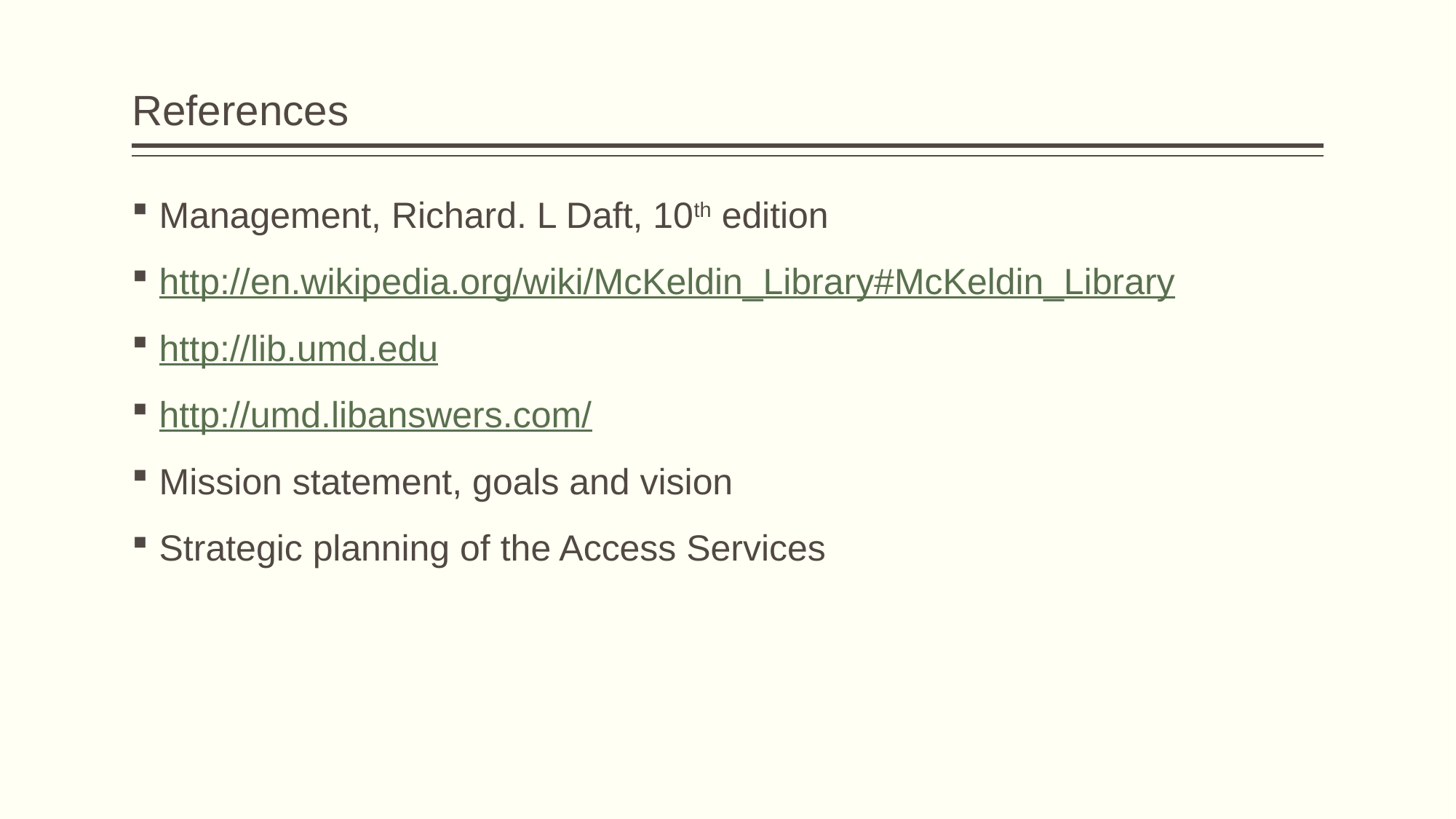

# References
Management, Richard. L Daft, 10th edition
http://en.wikipedia.org/wiki/McKeldin_Library#McKeldin_Library
http://lib.umd.edu
http://umd.libanswers.com/
Mission statement, goals and vision
Strategic planning of the Access Services